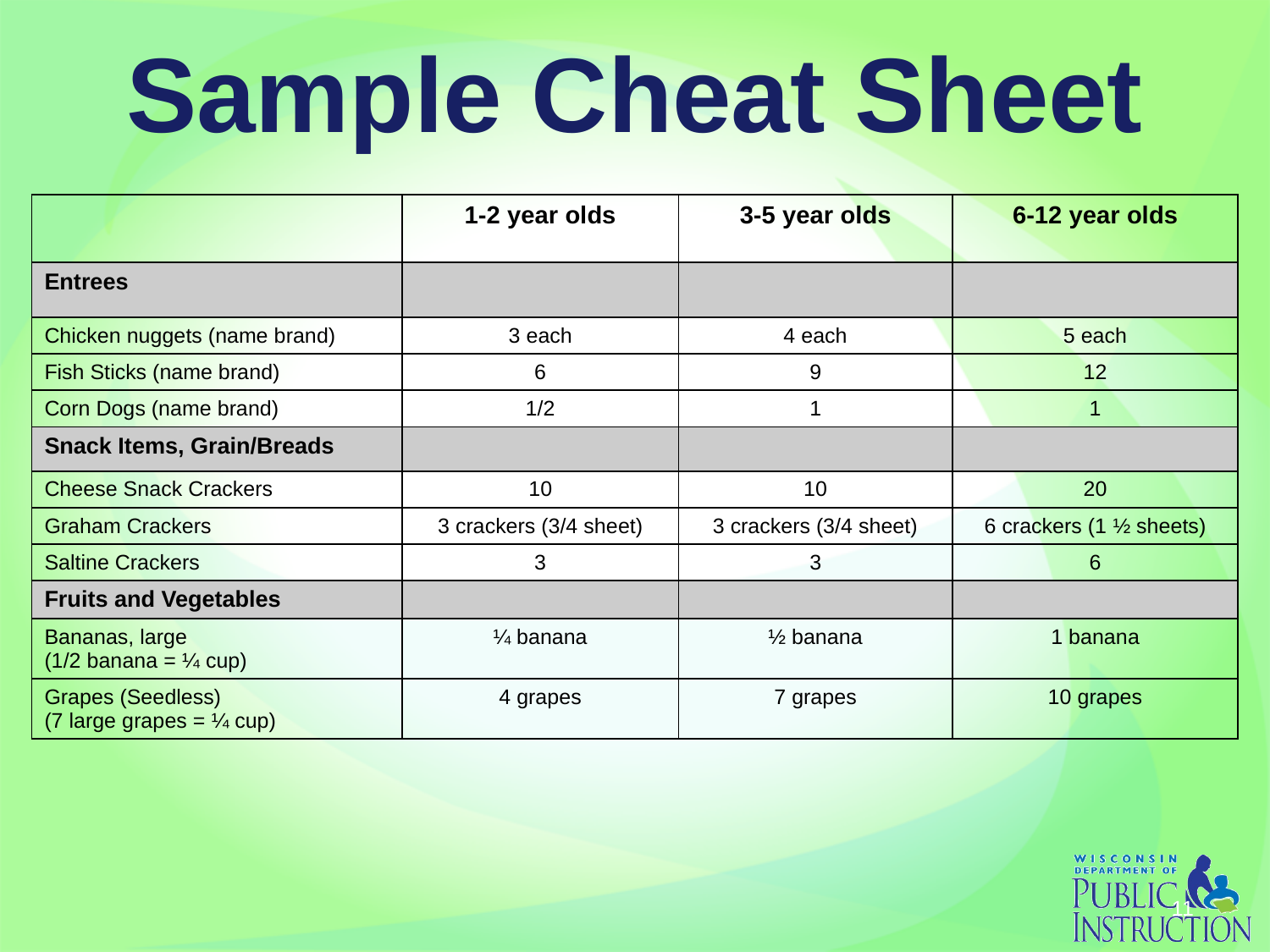

# Sample Cheat Sheet
|  | 1-2 year olds | 3-5 year olds | 6-12 year olds |
| --- | --- | --- | --- |
| Entrees |  |  |  |
| Chicken nuggets (name brand) | 3 each | 4 each | 5 each |
| Fish Sticks (name brand) | 6 | 9 | 12 |
| Corn Dogs (name brand) | 1/2 | 1 | 1 |
| Snack Items, Grain/Breads |  |  |  |
| Cheese Snack Crackers | 10 | 10 | 20 |
| Graham Crackers | 3 crackers (3/4 sheet) | 3 crackers (3/4 sheet) | 6 crackers (1 ½ sheets) |
| Saltine Crackers | 3 | 3 | 6 |
| Fruits and Vegetables |  |  |  |
| Bananas, large (1/2 banana = ¼ cup) | ¼ banana | ½ banana | 1 banana |
| Grapes (Seedless) (7 large grapes = ¼ cup) | 4 grapes | 7 grapes | 10 grapes |
11